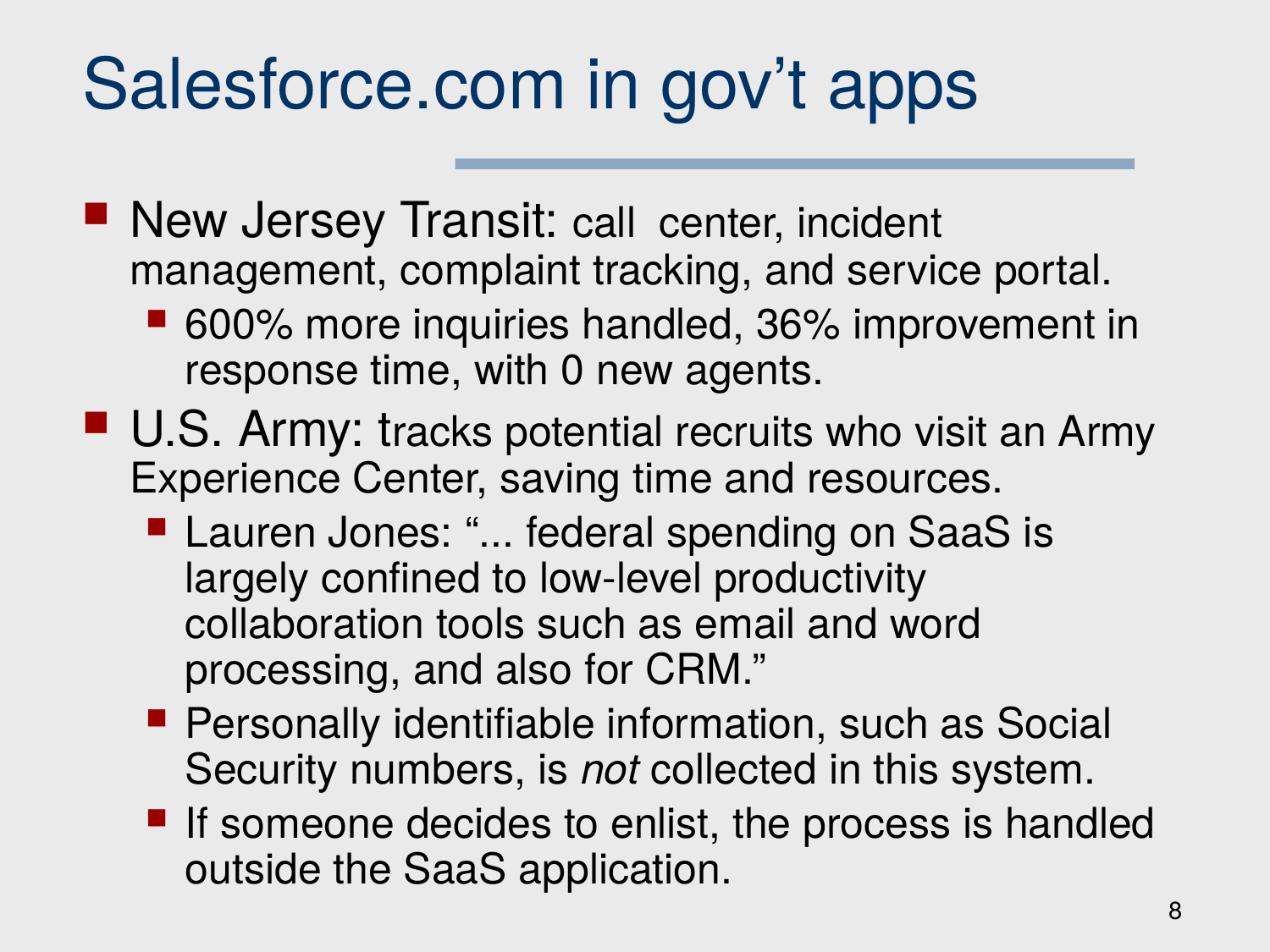

# Salesforce.com in gov’t apps
New Jersey Transit: call  center, incident management, complaint tracking, and service portal.
600% more inquiries handled, 36% improvement in response time, with 0 new agents.
U.S. Army: tracks potential recruits who visit an Army Experience Center, saving time and resources.
Lauren Jones: “... federal spending on SaaS is largely confined to low-level productivity collaboration tools such as email and word processing, and also for CRM.”
Personally identifiable information, such as Social Security numbers, is not collected in this system.
If someone decides to enlist, the process is handled outside the SaaS application.
8